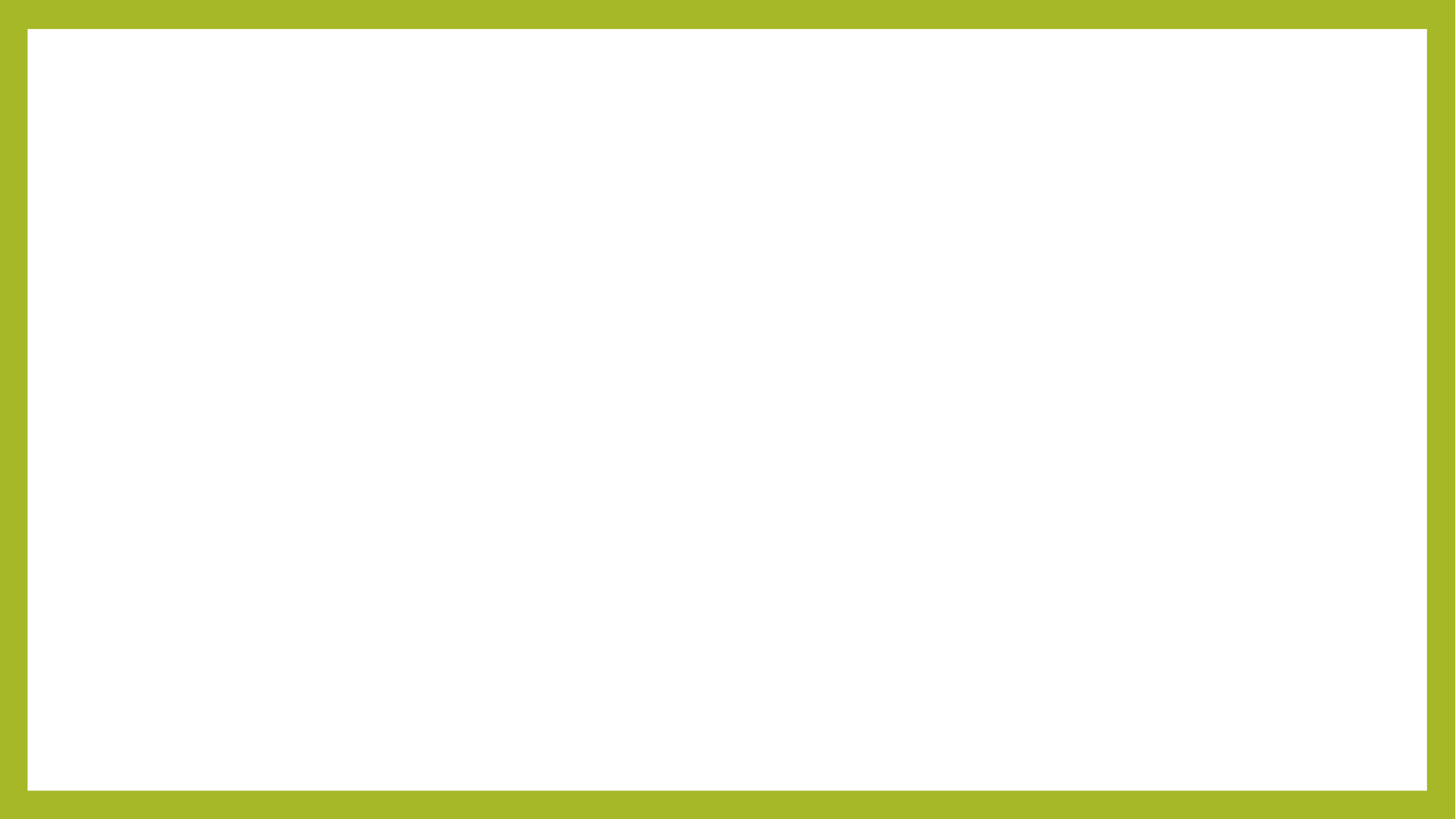

Matthieu 18:26

Le serviteur, se jetant à terre,
se prosterna devant lui, et dit : Seigneur, aie patience envers moi,
et je te paierai tout.